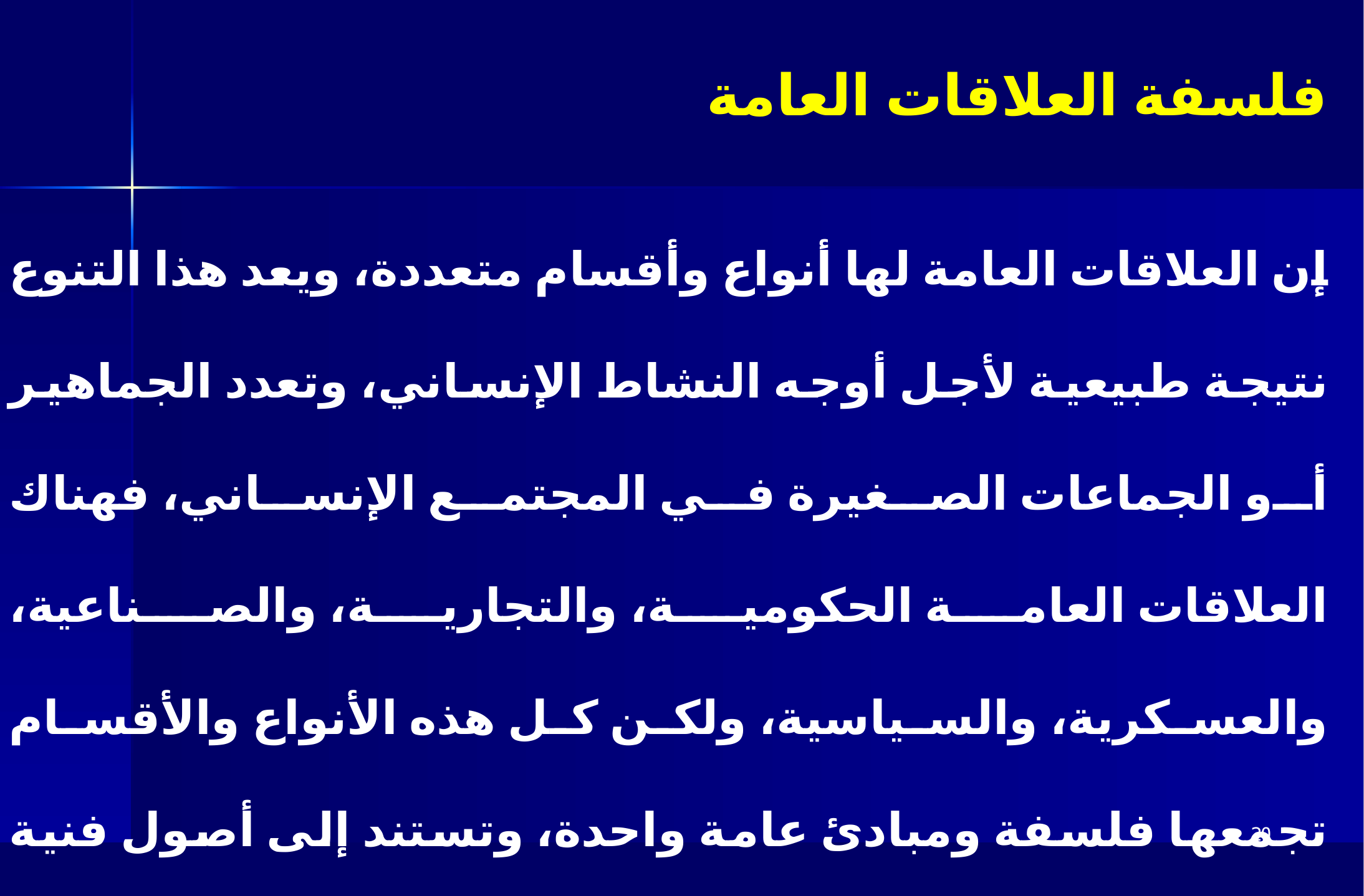

فلسفة العلاقات العامة

إن العلاقات العامة لها أنواع وأقسام متعددة، ويعد هذا التنوع نتيجة طبيعية لأجل أوجه النشاط الإنساني، وتعدد الجماهير أو الجماعات الصغيرة في المجتمع الإنساني، فهناك العلاقات العامة الحكومية، والتجارية، والصناعية، والعسكرية، والسياسية، ولكن كل هذه الأنواع والأقسام تجمعها فلسفة ومبادئ عامة واحدة، وتستند إلى أصول فنية واحدة، وليست في حقيقتها إلا تطبيقا للقواعد العامة للعلاقات العامة، مع مراعاة الظروف والأحوال في المجال الذي تطبق فيه،
20